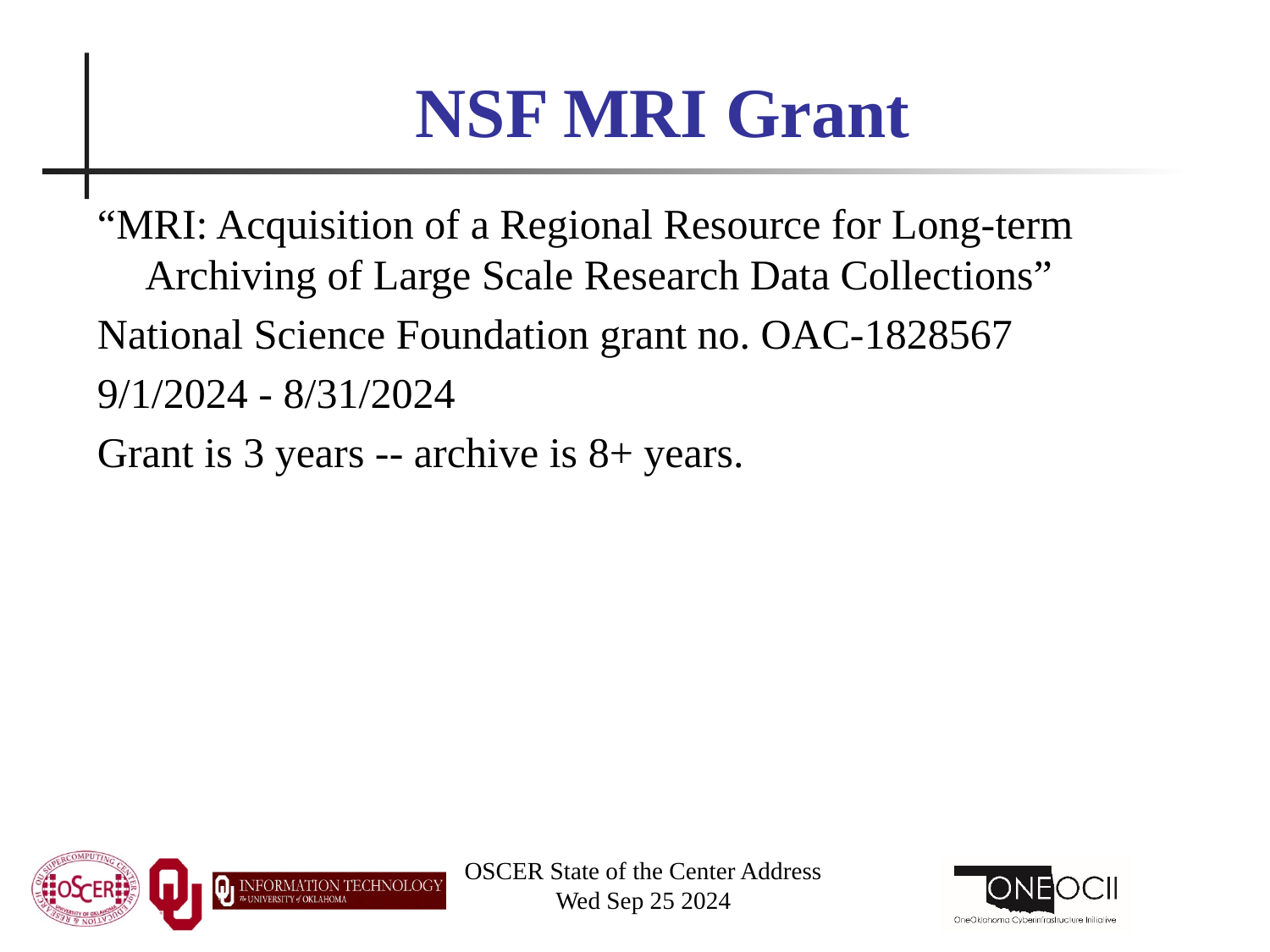

# NSF MRI Grant
“MRI: Acquisition of a Regional Resource for Long-term Archiving of Large Scale Research Data Collections”
National Science Foundation grant no. OAC-1828567
9/1/2024 - 8/31/2024
Grant is 3 years -- archive is 8+ years.
OSCER State of the Center Address
Wed Sep 25 2024